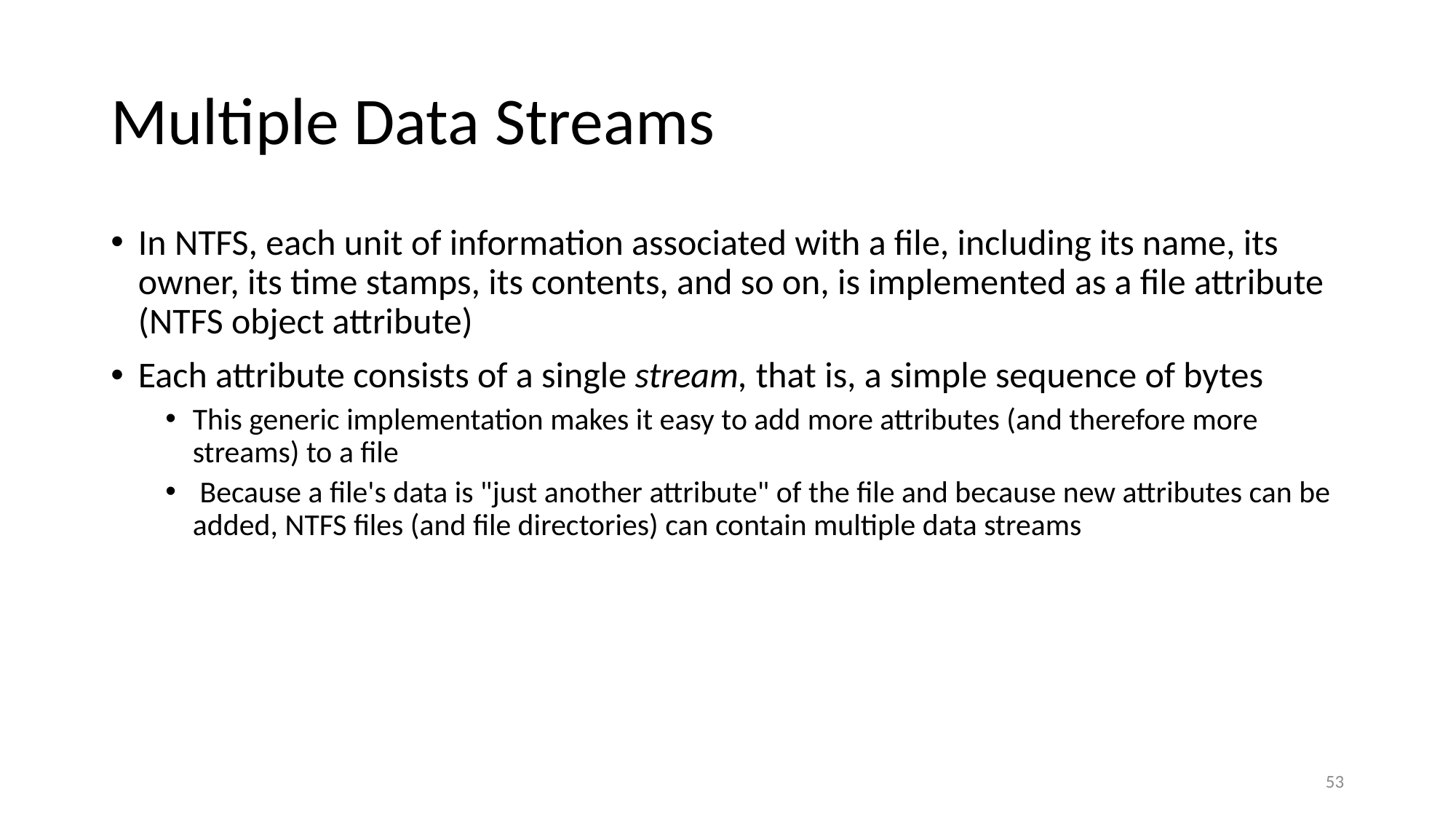

# Multiple Data Streams
In NTFS, each unit of information associated with a file, including its name, its owner, its time stamps, its contents, and so on, is implemented as a file attribute (NTFS object attribute)
Each attribute consists of a single stream, that is, a simple sequence of bytes
This generic implementation makes it easy to add more attributes (and therefore more streams) to a file
 Because a file's data is "just another attribute" of the file and because new attributes can be added, NTFS files (and file directories) can contain multiple data streams
53